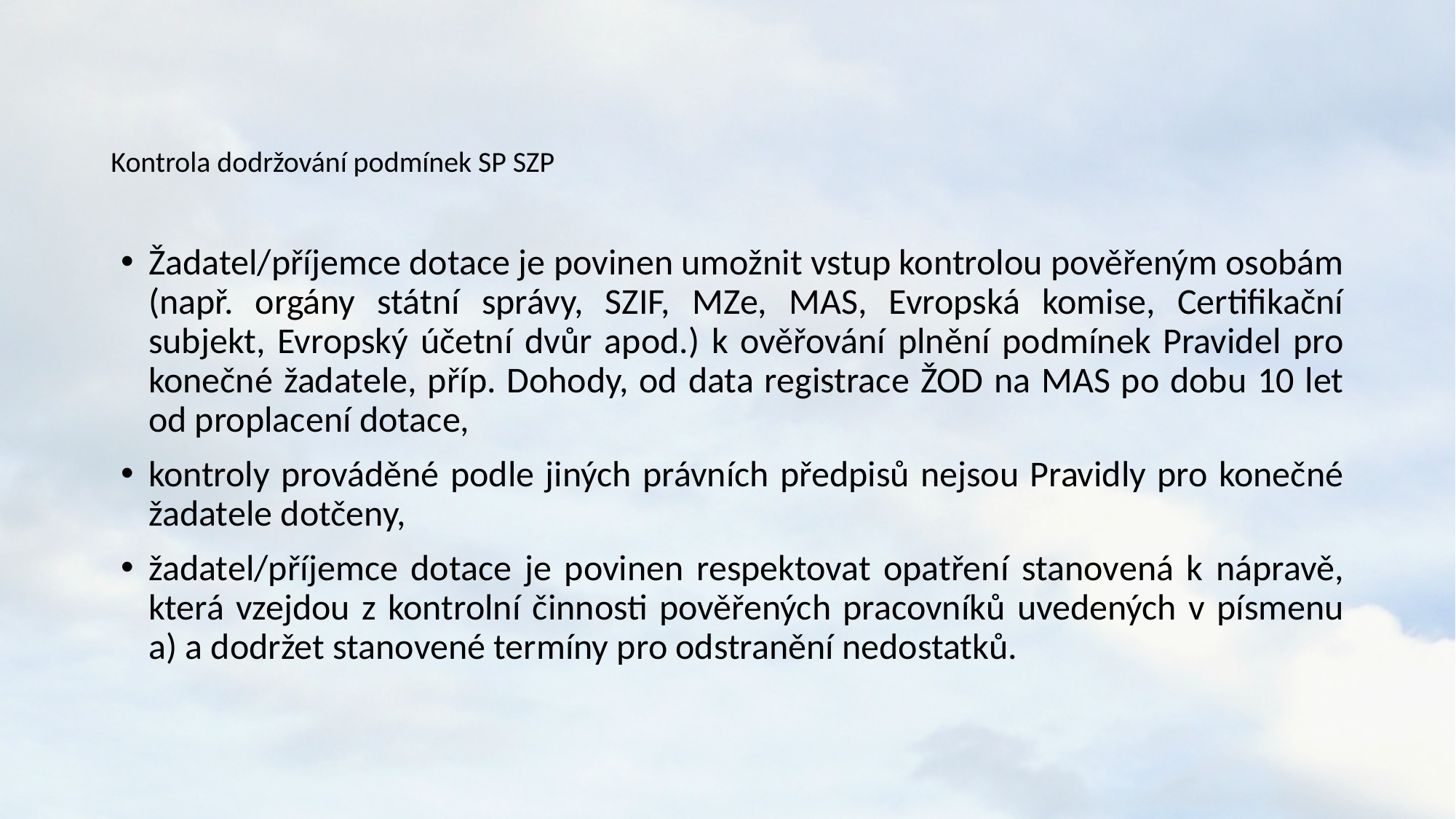

# Kontrola dodržování podmínek SP SZP
Žadatel/příjemce dotace je povinen umožnit vstup kontrolou pověřeným osobám (např. orgány státní správy, SZIF, MZe, MAS, Evropská komise, Certifikační subjekt, Evropský účetní dvůr apod.) k ověřování plnění podmínek Pravidel pro konečné žadatele, příp. Dohody, od data registrace ŽOD na MAS po dobu 10 let od proplacení dotace,
kontroly prováděné podle jiných právních předpisů nejsou Pravidly pro konečné žadatele dotčeny,
žadatel/příjemce dotace je povinen respektovat opatření stanovená k nápravě, která vzejdou z kontrolní činnosti pověřených pracovníků uvedených v písmenu a) a dodržet stanovené termíny pro odstranění nedostatků.